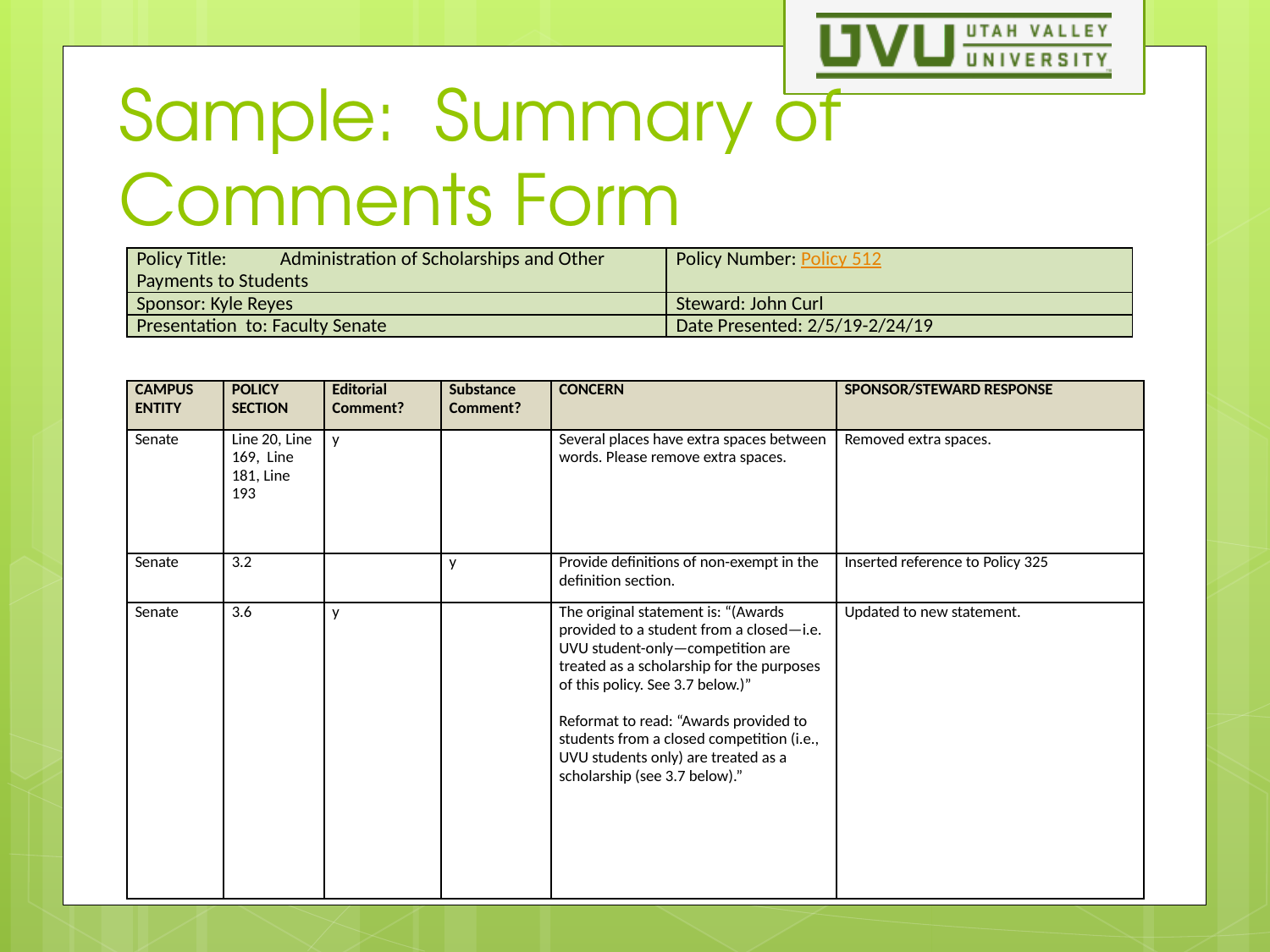

# Sample:  Summary of Comments Form
| Policy Title:      Administration of Scholarships and Other Payments to Students | Policy Number: Policy 512 |
| --- | --- |
| Sponsor: Kyle Reyes | Steward: John Curl |
| Presentation to: Faculty Senate | Date Presented: 2/5/19-2/24/19 |
| CAMPUS ENTITY | POLICY SECTION | Editorial Comment? | Substance Comment? | CONCERN | SPONSOR/STEWARD RESPONSE |
| --- | --- | --- | --- | --- | --- |
| Senate | Line 20, Line 169,  Line 181, Line 193 | y |  | Several places have extra spaces between words. Please remove extra spaces. | Removed extra spaces. |
| Senate | 3.2 |  | y | Provide definitions of non-exempt in the definition section. | Inserted reference to Policy 325 |
| Senate | 3.6 | y |  | The original statement is: “(Awards provided to a student from a closed—i.e. UVU student-only—competition are treated as a scholarship for the purposes of this policy. See 3.7 below.)”   Reformat to read: “Awards provided to students from a closed competition (i.e., UVU students only) are treated as a scholarship (see 3.7 below).” | Updated to new statement. |
POLICY APPROVAL PROCESS - STAGE 2
SUMMARY OF COMMENTS

NOTE: Indicate with X whether the comment is editorial (grammar, punctuation, sentence structure, etc.) or is a substance comment (content, procedure, etc.).